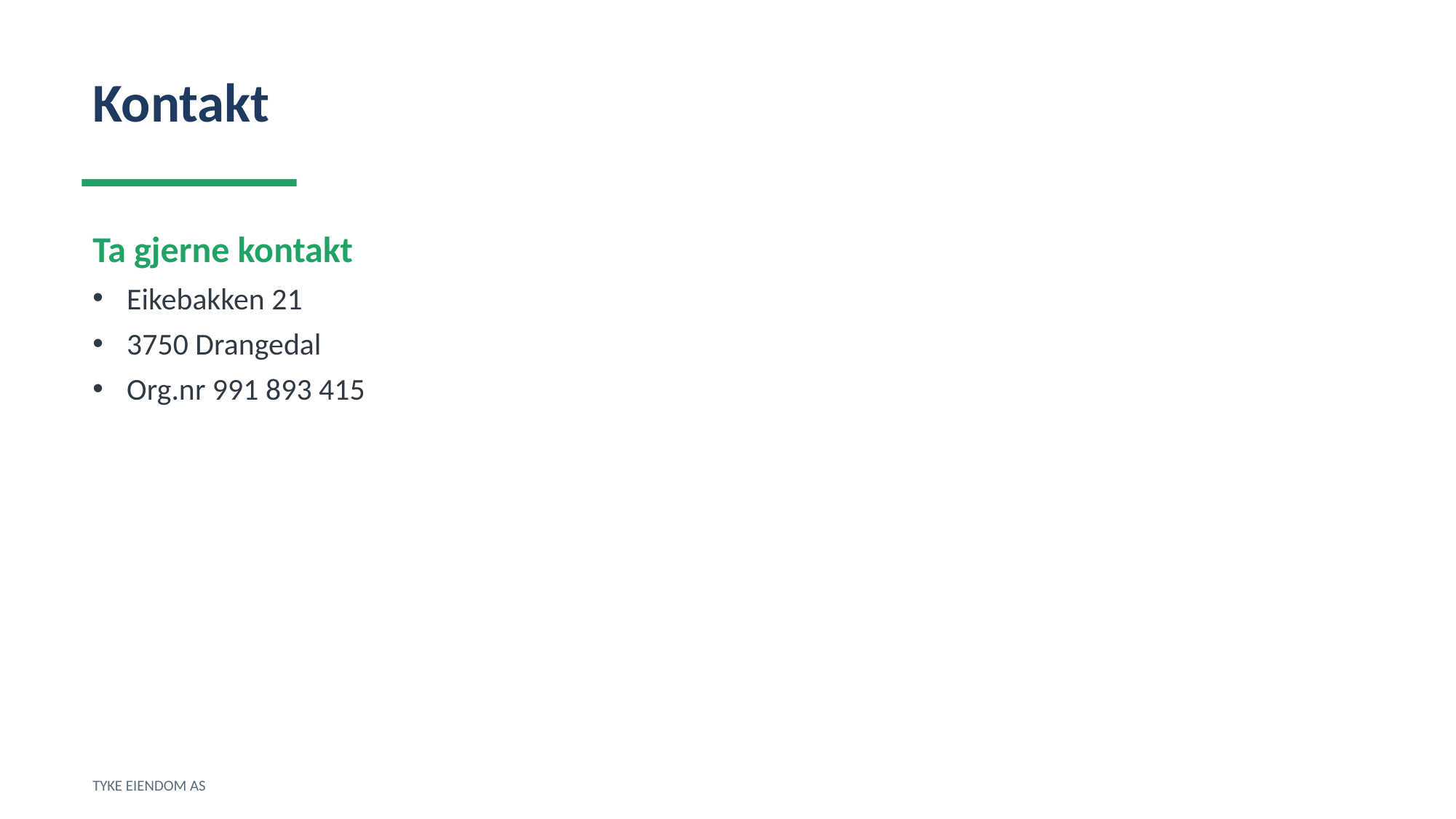

Kontakt

Ta gjerne kontakt
Eikebakken 21
3750 Drangedal
Org.nr 991 893 415
TYKE EIENDOM AS